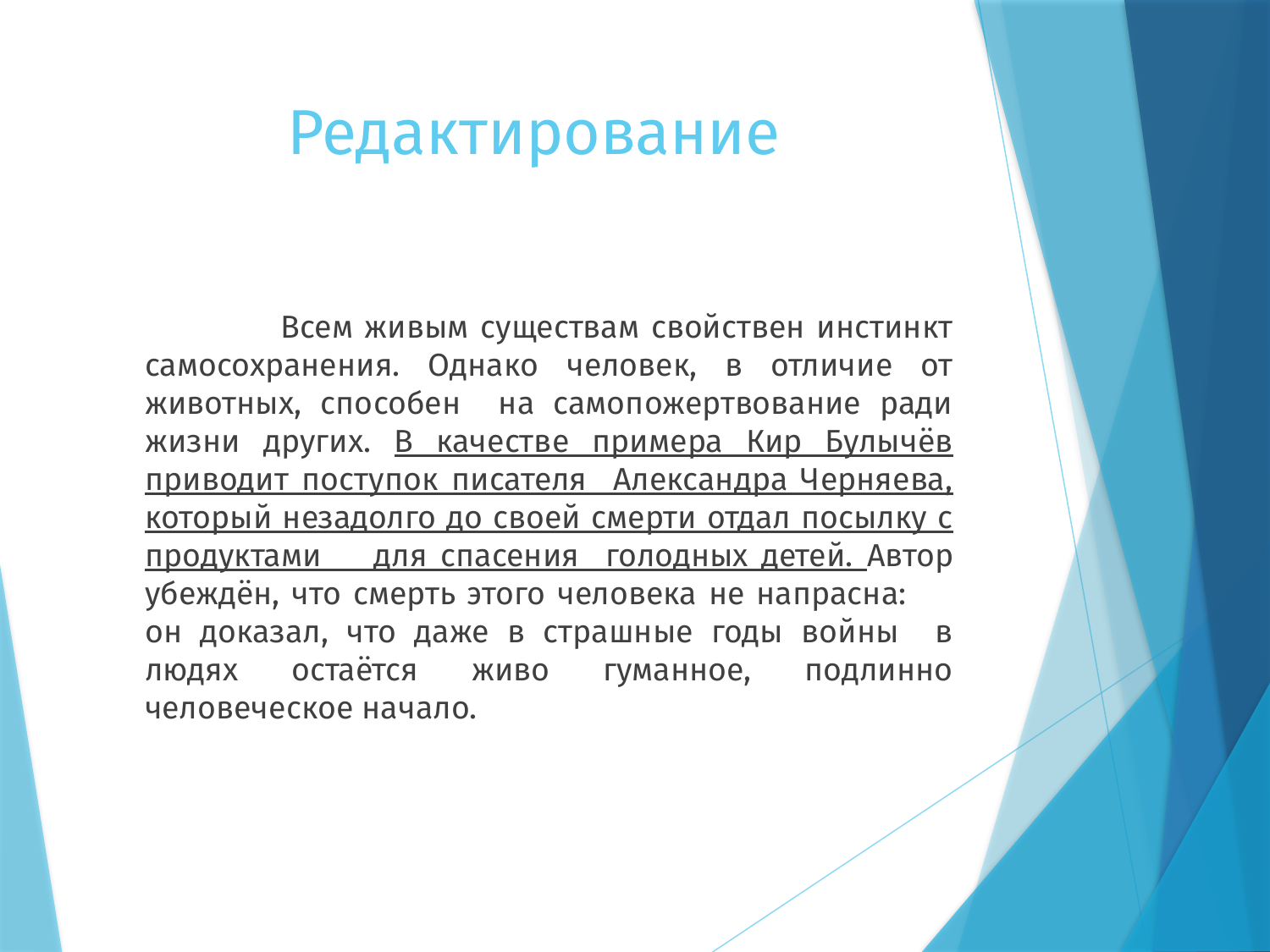

# Редактирование
                Всем живым существам свойствен инстинкт самосохранения. Однако человек, в отличие от животных, способен  на самопожертвование ради жизни других. В качестве примера Кир Булычёв приводит поступок писателя  Александра Черняева, который незадолго до своей смерти отдал посылку с продуктами    для спасения  голодных детей. Автор убеждён, что смерть этого человека не напрасна:     он доказал, что даже в страшные годы войны  в людях остаётся живо гуманное, подлинно человеческое начало.